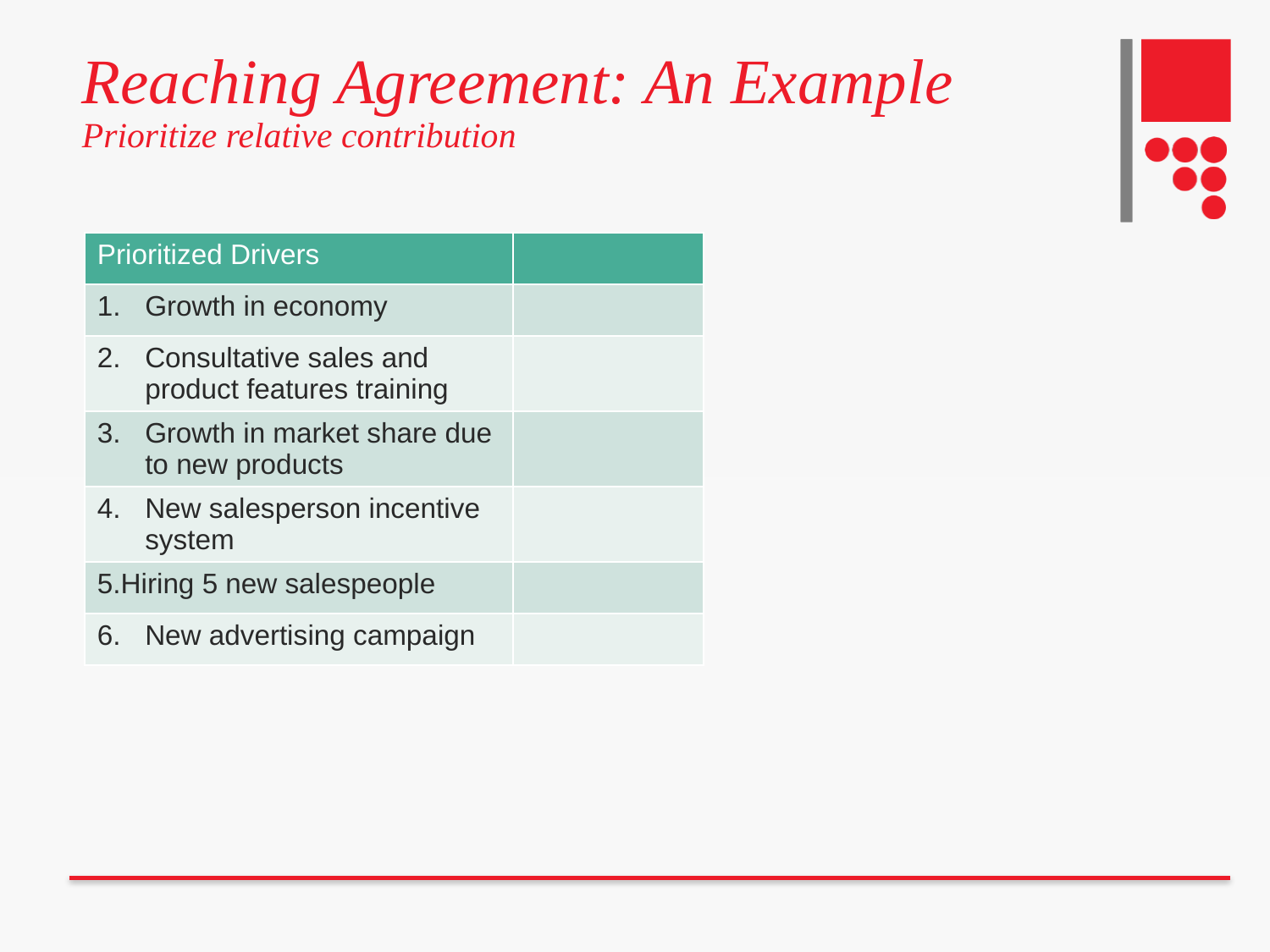

# Reaching Agreement: An Example Prioritize relative contribution
| Prioritized Drivers |  |
| --- | --- |
| Growth in economy |  |
| Consultative sales and product features training |  |
| Growth in market share due to new products |  |
| New salesperson incentive system |  |
| Hiring 5 new salespeople |  |
| New advertising campaign |  |